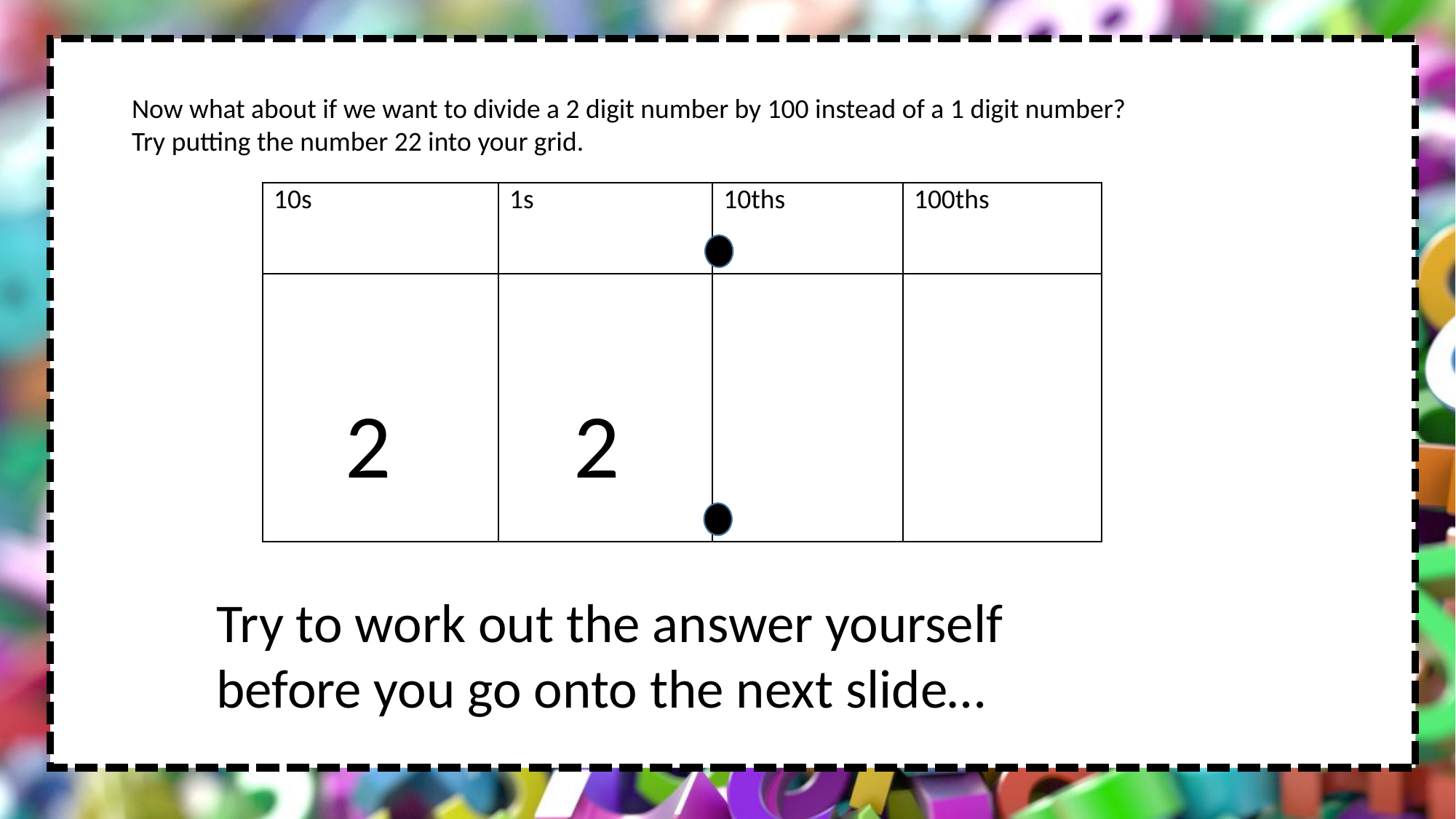

Now what about if we want to divide a 2 digit number by 100 instead of a 1 digit number?
Try putting the number 22 into your grid.
| 10s | 1s | 10ths | 100ths |
| --- | --- | --- | --- |
|  |  |  |  |

2
2

Try to work out the answer yourself before you go onto the next slide…